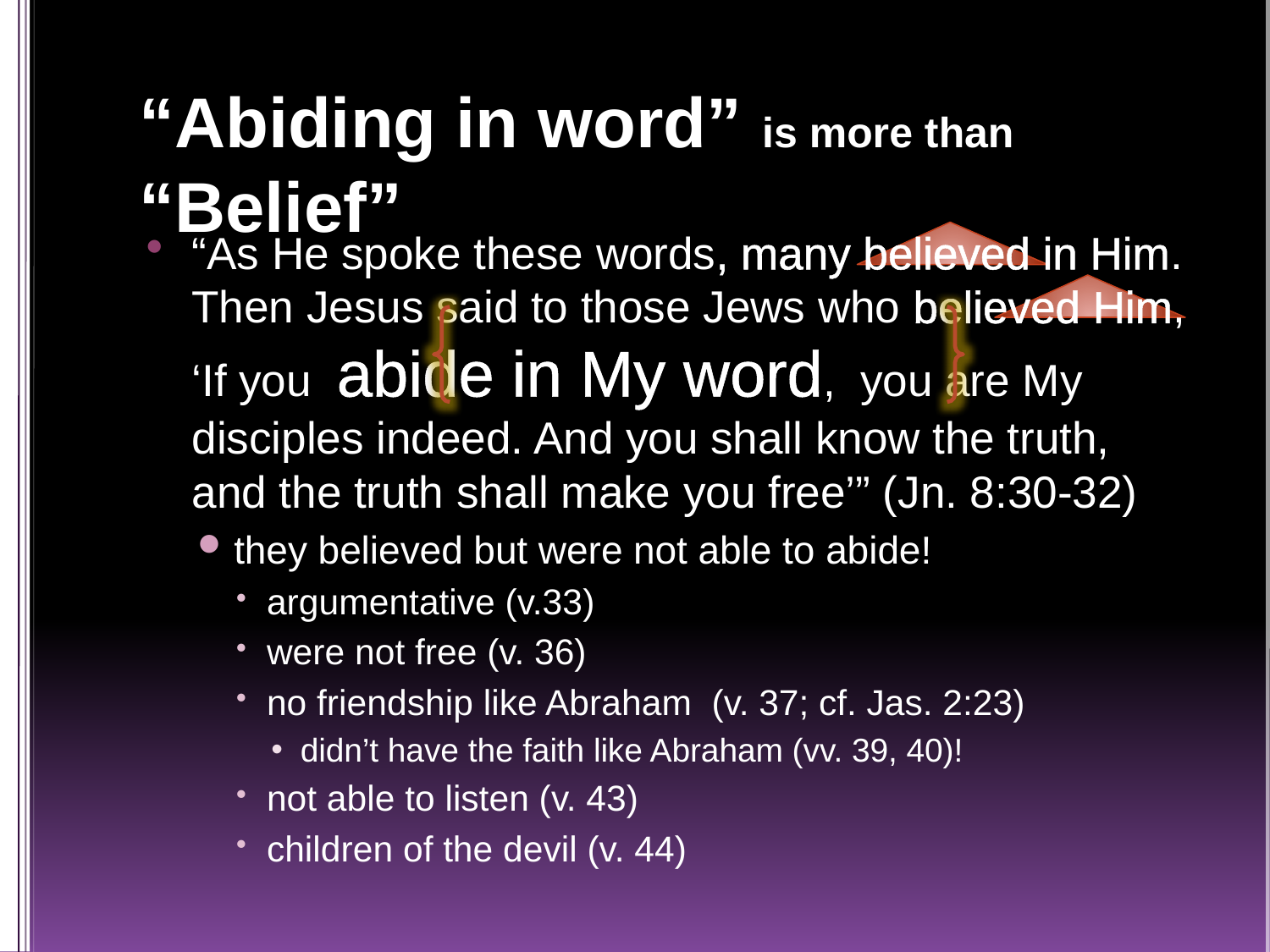

# “Abiding in word” is more than “Belief”
“As He spoke these words, many believed in Him. Then Jesus said to those Jews who believed Him, ‘If you  abide in My word,  you are My disciples indeed. And you shall know the truth, and the truth shall make you free’” (Jn. 8:30-32)
they believed but were not able to abide!
argumentative (v.33)
were not free (v. 36)
no friendship like Abraham  (v. 37; cf. Jas. 2:23)
didn’t have the faith like Abraham (vv. 39, 40)!
not able to listen (v. 43)
children of the devil (v. 44)